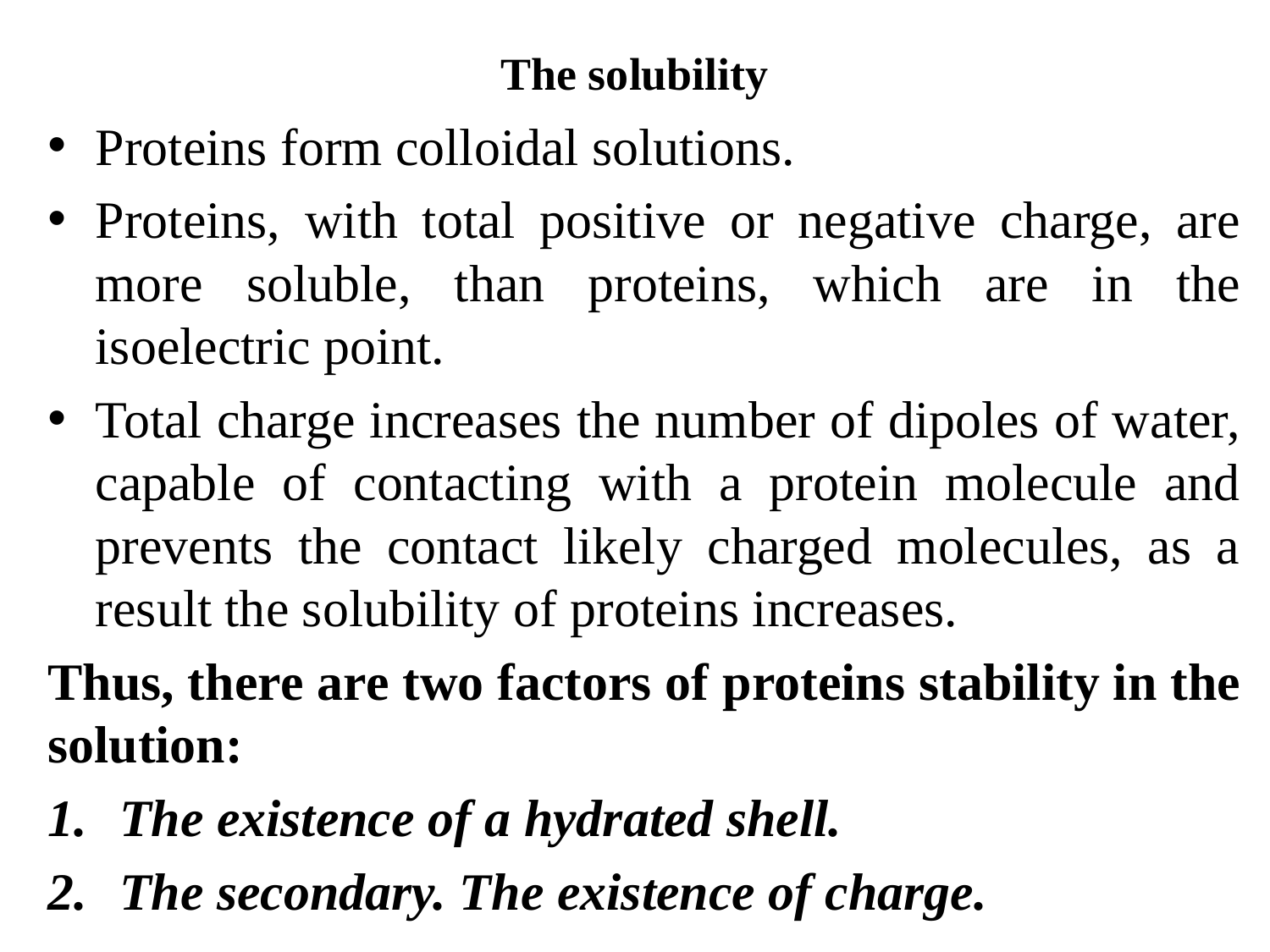

# The solubility
Proteins form colloidal solutions.
Proteins, with total positive or negative charge, are more soluble, than proteins, which are in the isoelectric point.
Total charge increases the number of dipoles of water, capable of contacting with a protein molecule and prevents the contact likely charged molecules, as a result the solubility of proteins increases.
Thus, there are two factors of proteins stability in the solution:
The existence of a hydrated shell.
The secondary. The existence of charge.